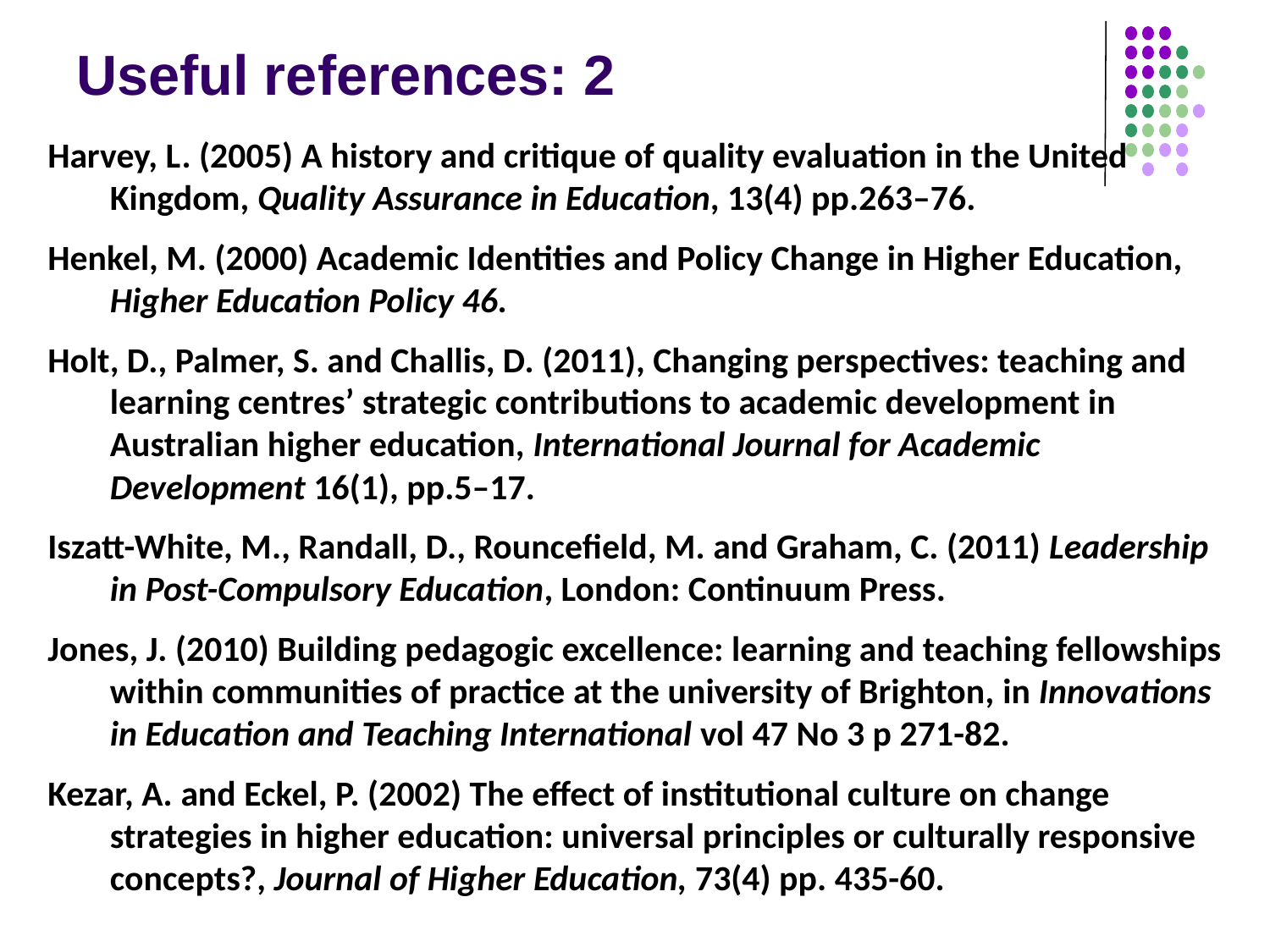

# Useful references: 2
Harvey, L. (2005) A history and critique of quality evaluation in the United Kingdom, Quality Assurance in Education, 13(4) pp.263–76.
Henkel, M. (2000) Academic Identities and Policy Change in Higher Education, Higher Education Policy 46.
Holt, D., Palmer, S. and Challis, D. (2011), Changing perspectives: teaching and learning centres’ strategic contributions to academic development in Australian higher education, International Journal for Academic Development 16(1), pp.5–17.
Iszatt-White, M., Randall, D., Rouncefield, M. and Graham, C. (2011) Leadership in Post-Compulsory Education, London: Continuum Press.
Jones, J. (2010) Building pedagogic excellence: learning and teaching fellowships within communities of practice at the university of Brighton, in Innovations in Education and Teaching International vol 47 No 3 p 271-82.
Kezar, A. and Eckel, P. (2002) The effect of institutional culture on change strategies in higher education: universal principles or culturally responsive concepts?, Journal of Higher Education, 73(4) pp. 435-60.